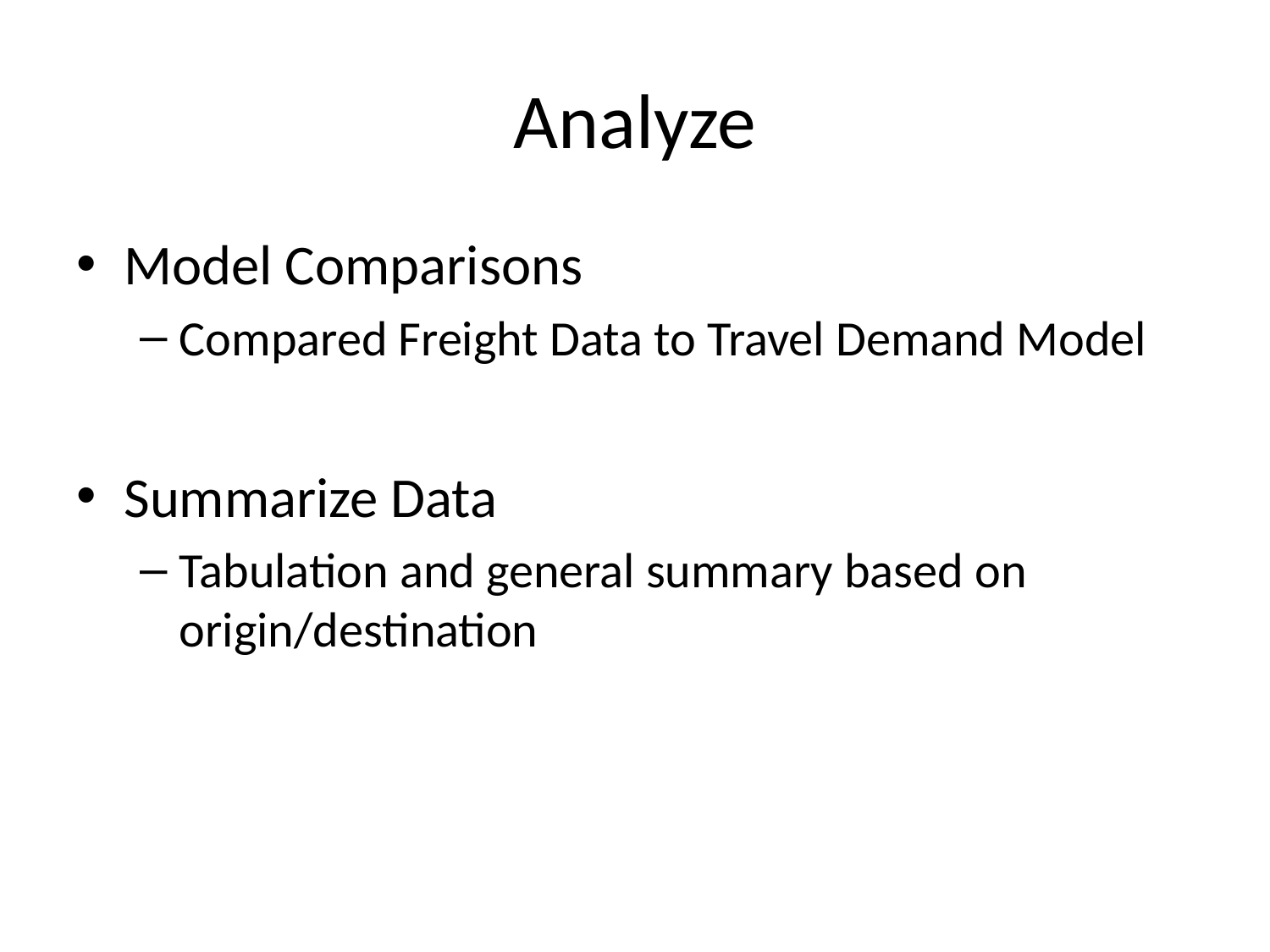

# Analyze
Model Comparisons
Compared Freight Data to Travel Demand Model

Summarize Data
Tabulation and general summary based on origin/destination